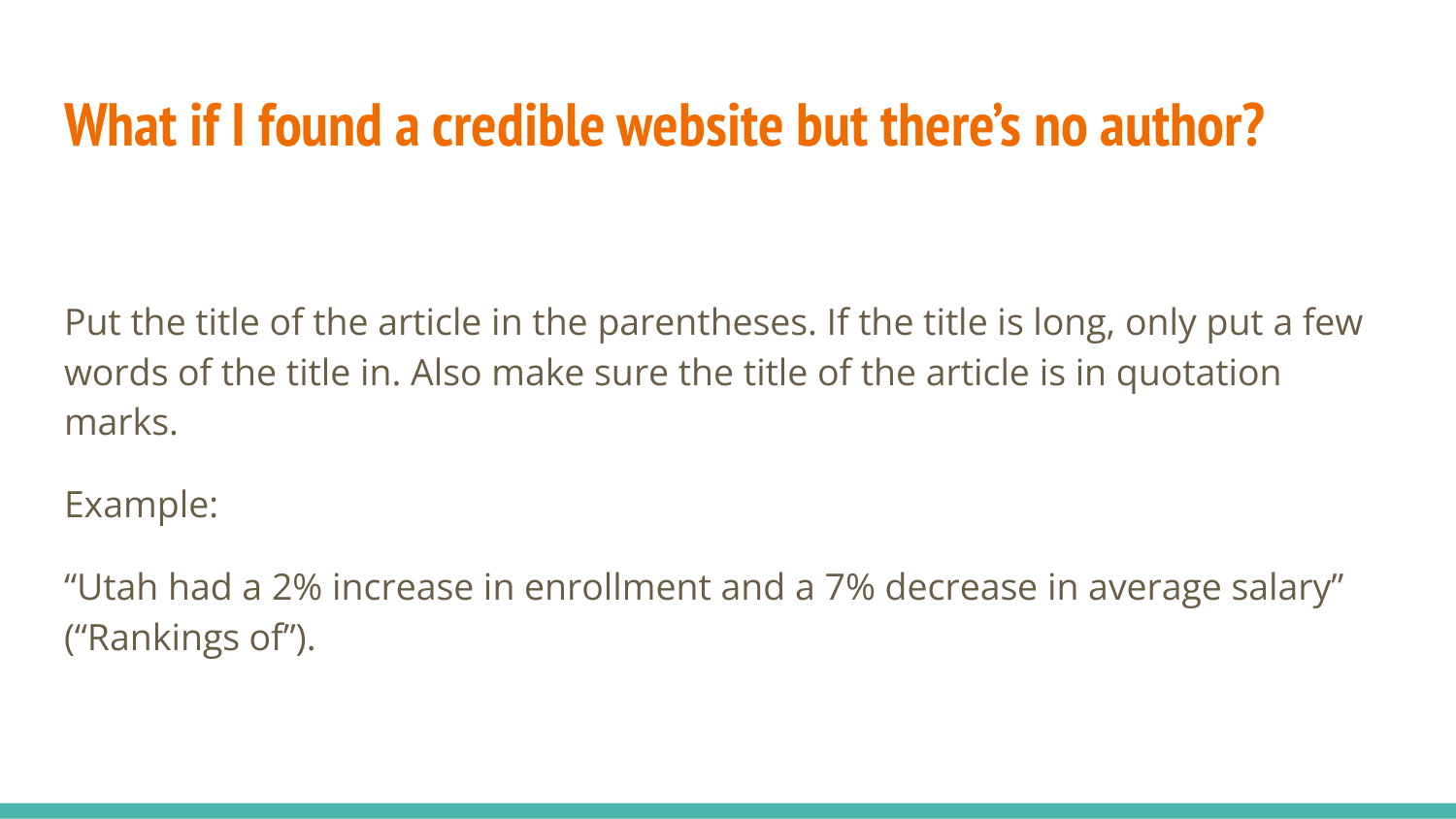

# What if I found a credible website but there’s no author?

Put the title of the article in the parentheses. If the title is long, only put a few words of the title in. Also make sure the title of the article is in quotation marks.
Example:
“Utah had a 2% increase in enrollment and a 7% decrease in average salary” (“Rankings of”).